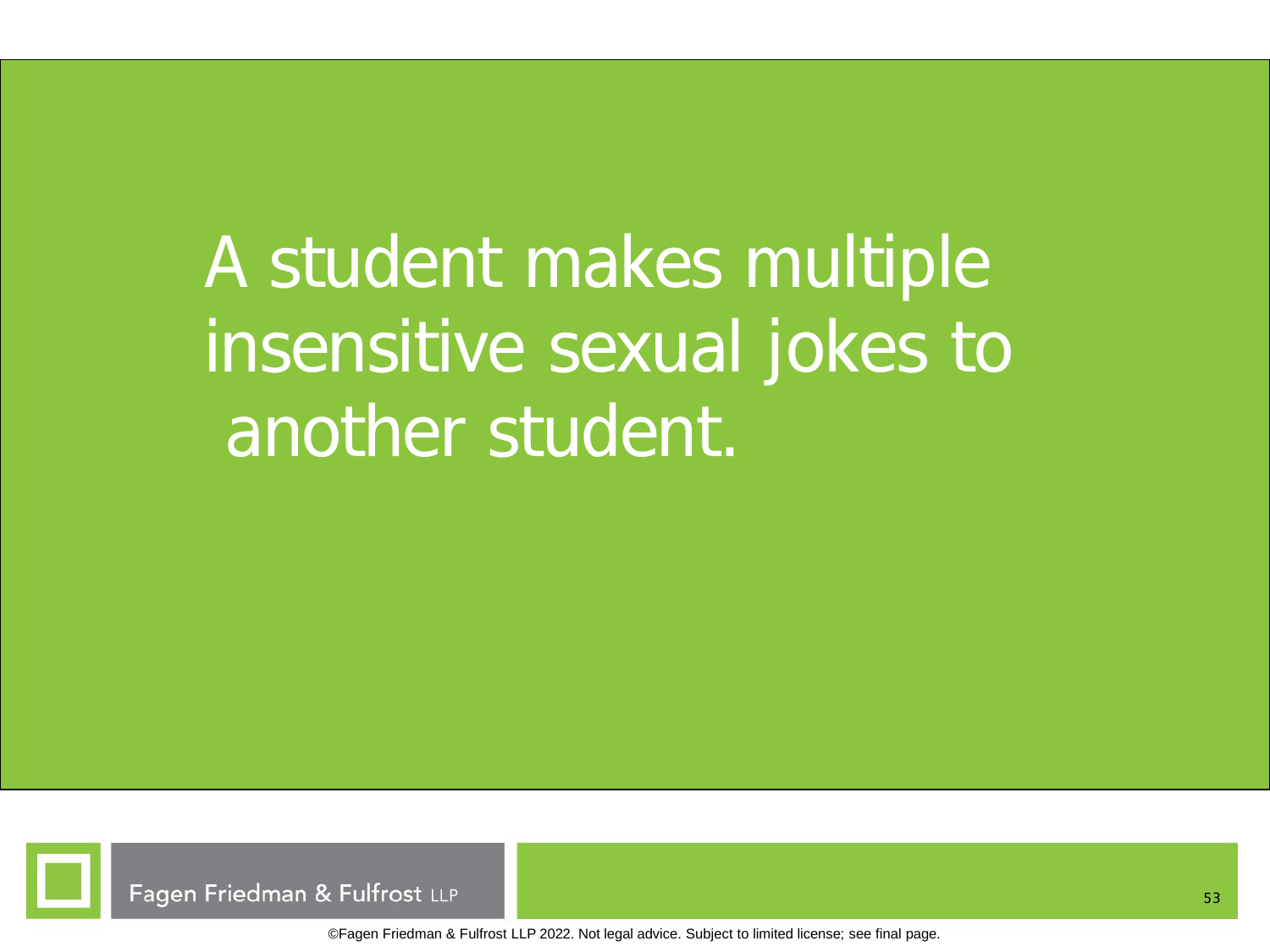

# A student makes multiple  insensitive sexual jokes to  another student.
53
©Fagen Friedman & Fulfrost LLP 2022. Not legal advice. Subject to limited license; see final page.